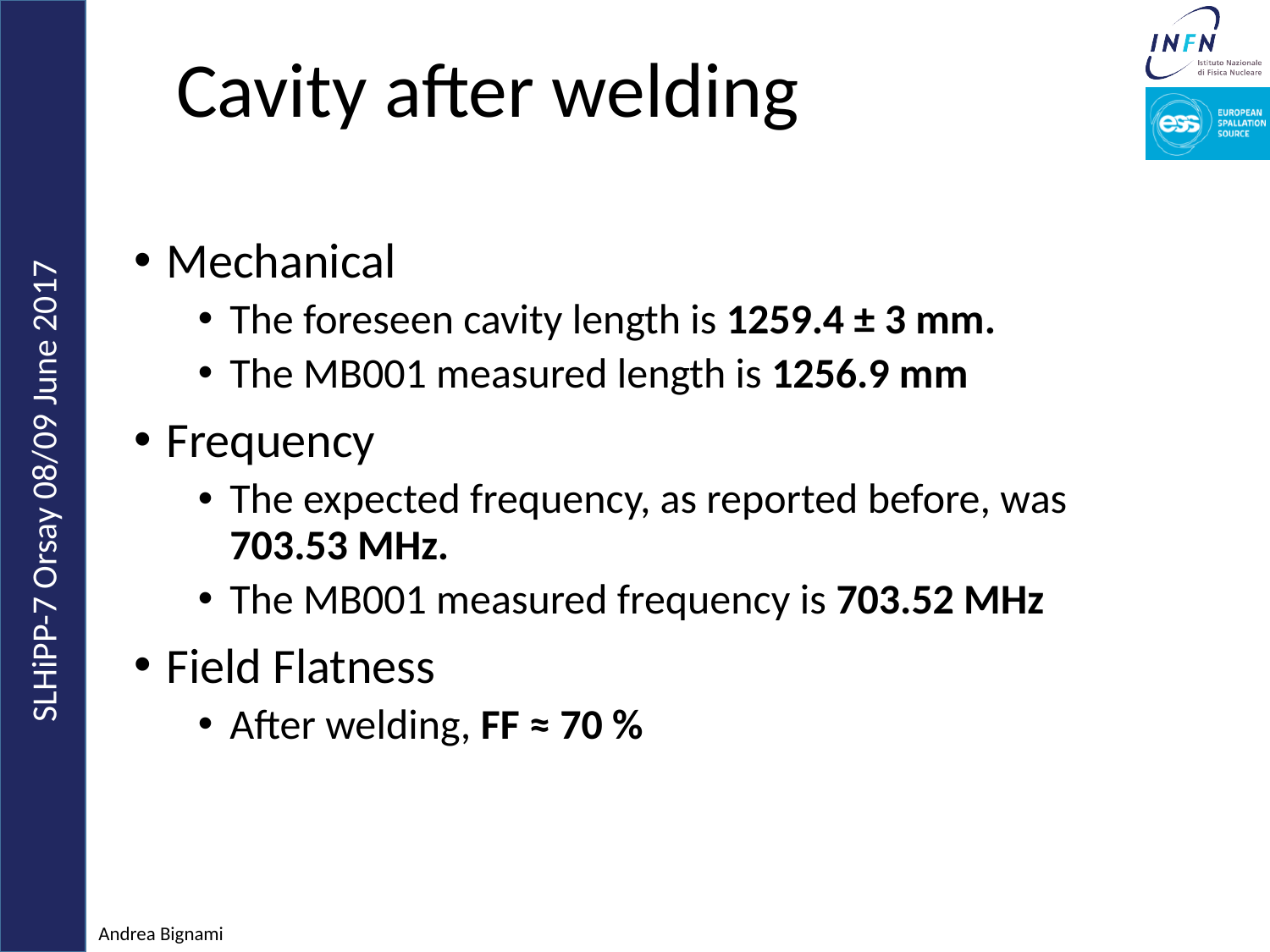

# Cavity after welding
Mechanical
The foreseen cavity length is 1259.4 ± 3 mm.
The MB001 measured length is 1256.9 mm
Frequency
The expected frequency, as reported before, was 703.53 MHz.
The MB001 measured frequency is 703.52 MHz
Field Flatness
After welding, FF ≈ 70 %